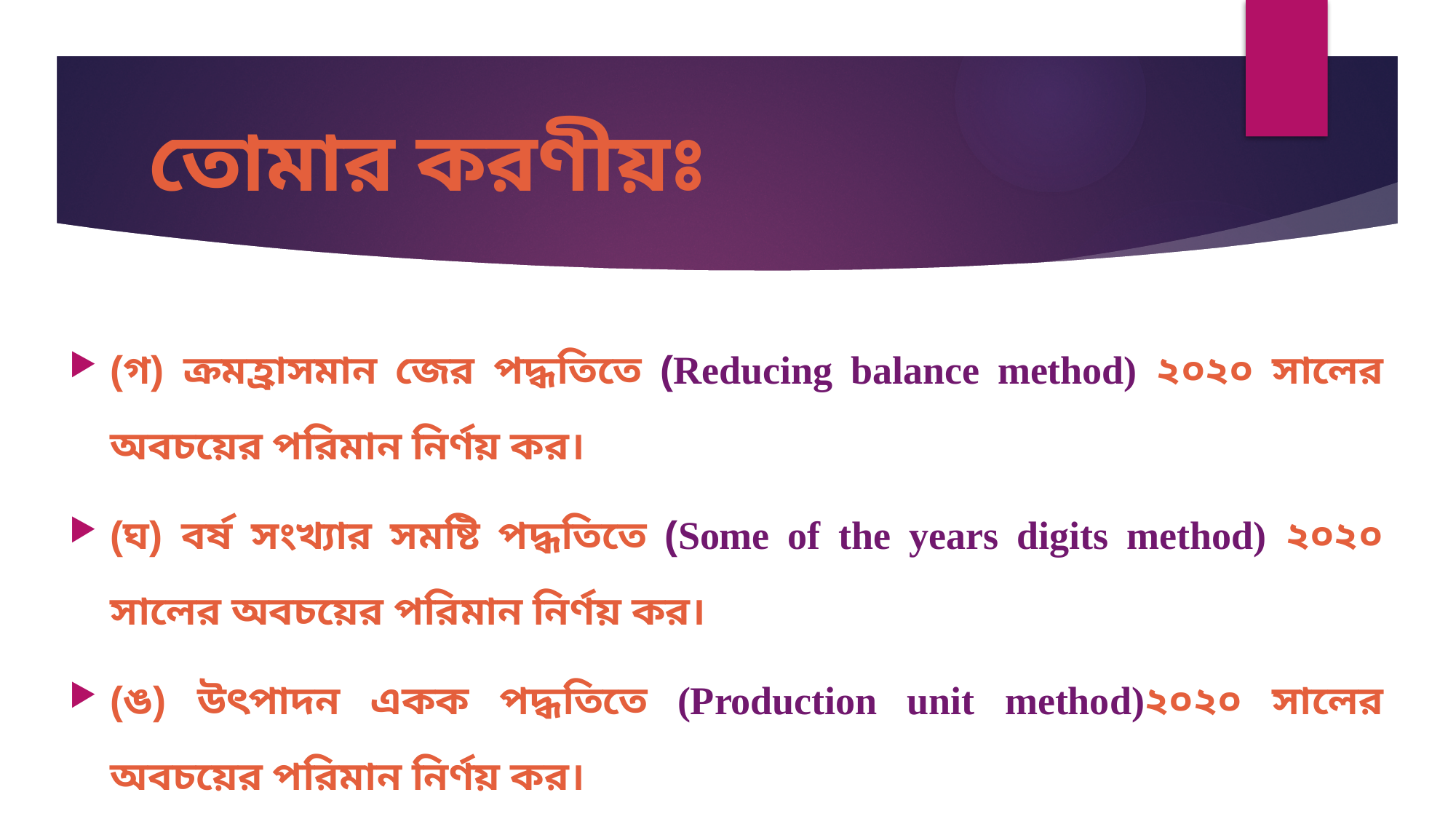

# তোমার করণীয়ঃ
(গ) ক্রমহ্রাসমান জের পদ্ধতিতে (Reducing balance method) ২০২০ সালের অবচয়ের পরিমান নির্ণয় কর।
(ঘ) বর্ষ সংখ্যার সমষ্টি পদ্ধতিতে (Some of the years digits method) ২০২০ সালের অবচয়ের পরিমান নির্ণয় কর।
(ঙ) উৎপাদন একক পদ্ধতিতে (Production unit method)২০২০ সালের অবচয়ের পরিমান নির্ণয় কর।